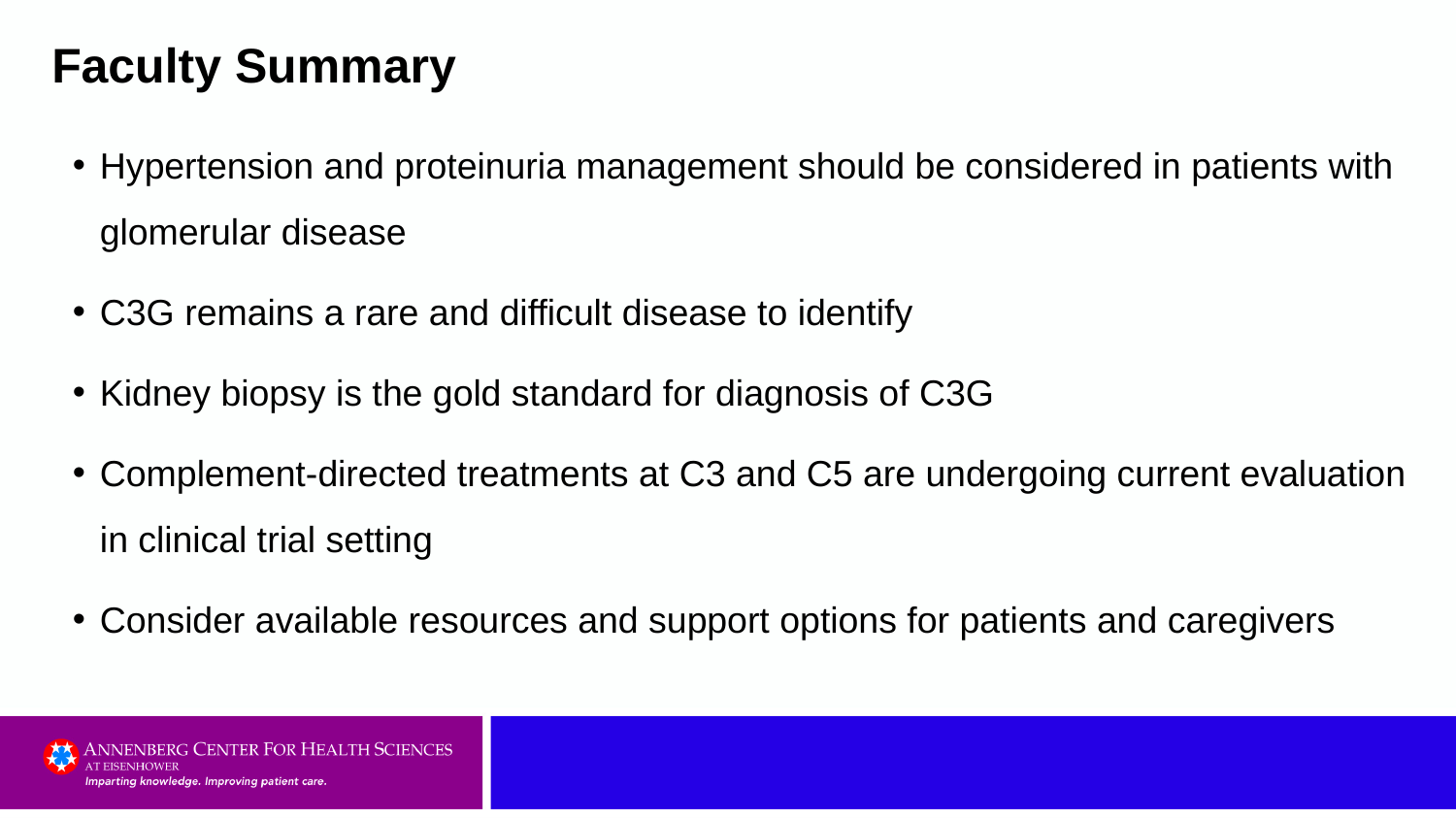

# Faculty Summary
Hypertension and proteinuria management should be considered in patients with glomerular disease
C3G remains a rare and difficult disease to identify
Kidney biopsy is the gold standard for diagnosis of C3G
Complement-directed treatments at C3 and C5 are undergoing current evaluation in clinical trial setting
Consider available resources and support options for patients and caregivers